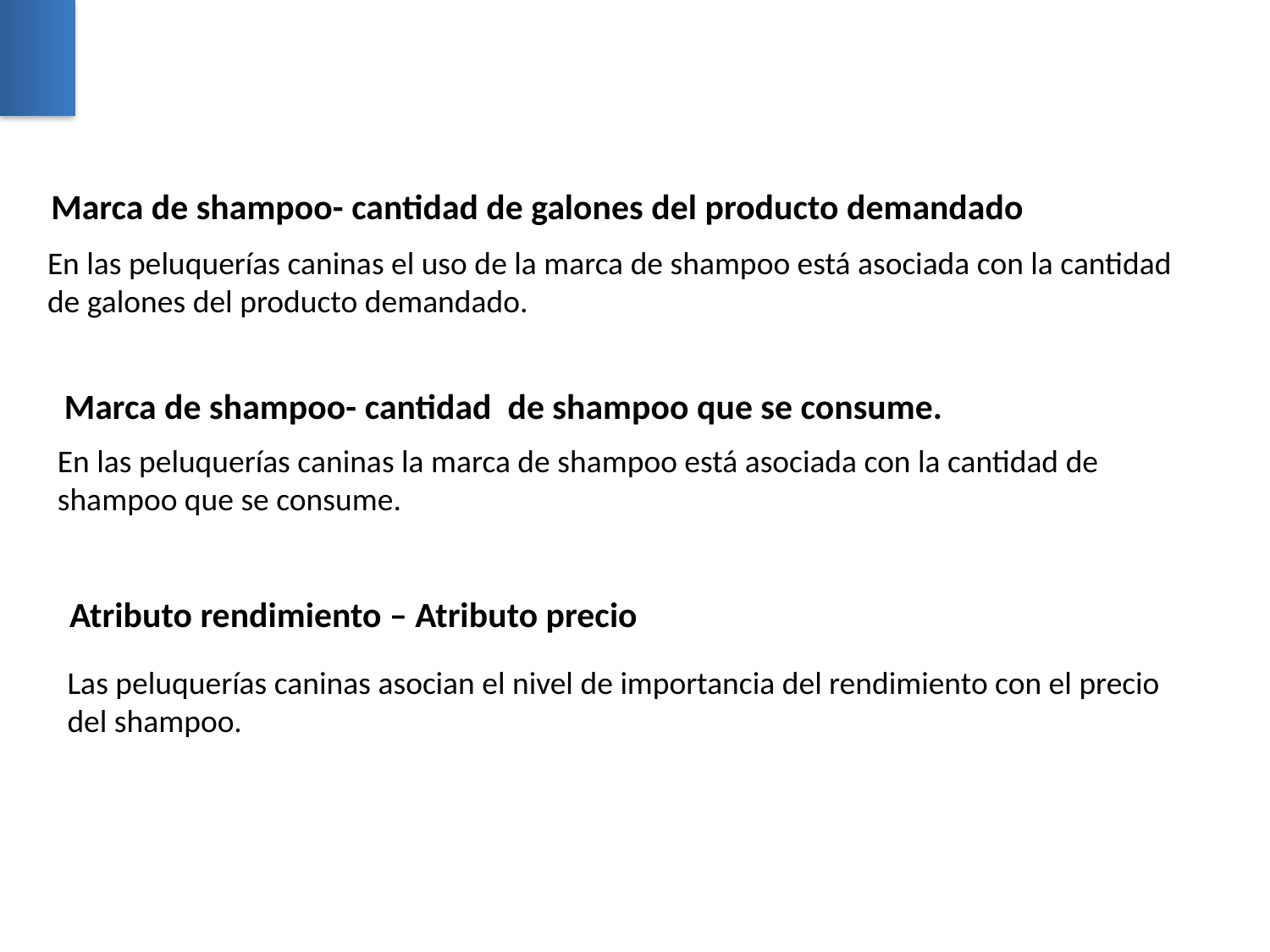

Marca de shampoo- cantidad de galones del producto demandado

En las peluquerías caninas el uso de la marca de shampoo está asociada con la cantidad de galones del producto demandado.
Marca de shampoo- cantidad  de shampoo que se consume.

En las peluquerías caninas la marca de shampoo está asociada con la cantidad de shampoo que se consume.
Atributo rendimiento – Atributo precio
Las peluquerías caninas asocian el nivel de importancia del rendimiento con el precio del shampoo.